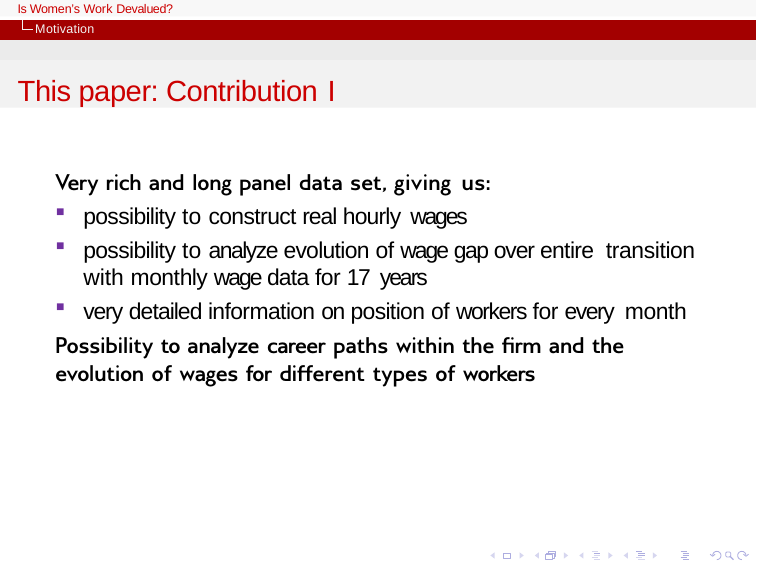

Is Women’s Work Devalued?
Motivation

This paper: Contribution I
Very rich and long panel data set, giving us:
possibility to construct real hourly wages
possibility to analyze evolution of wage gap over entire  transition with monthly wage data for 17 years
very detailed information on position of workers for every  month
Possibility to analyze career paths within the firm and the  evolution of wages for different types of workers